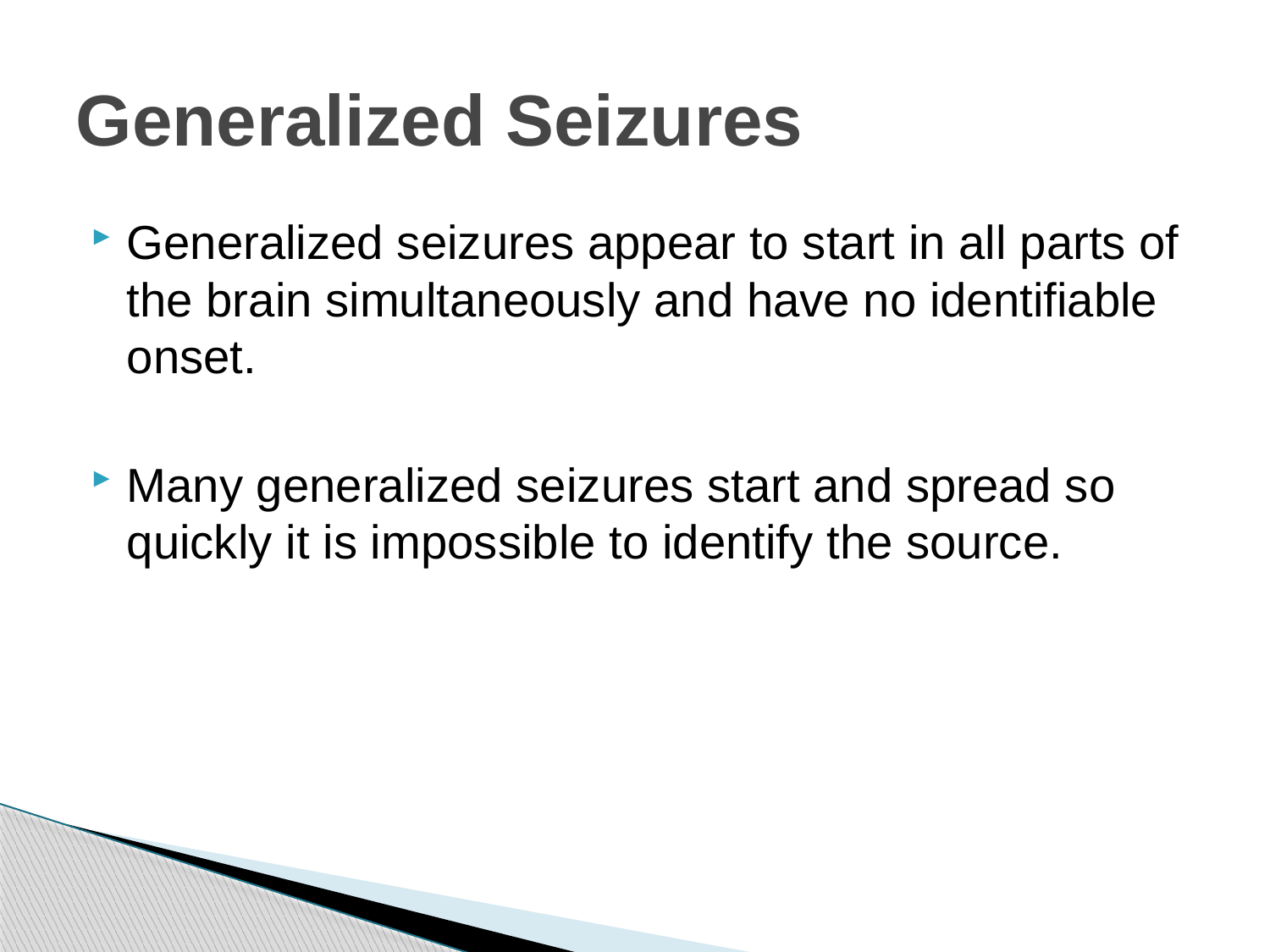

# Generalized Seizures
Generalized seizures appear to start in all parts of the brain simultaneously and have no identifiable onset.

Many generalized seizures start and spread so quickly it is impossible to identify the source.